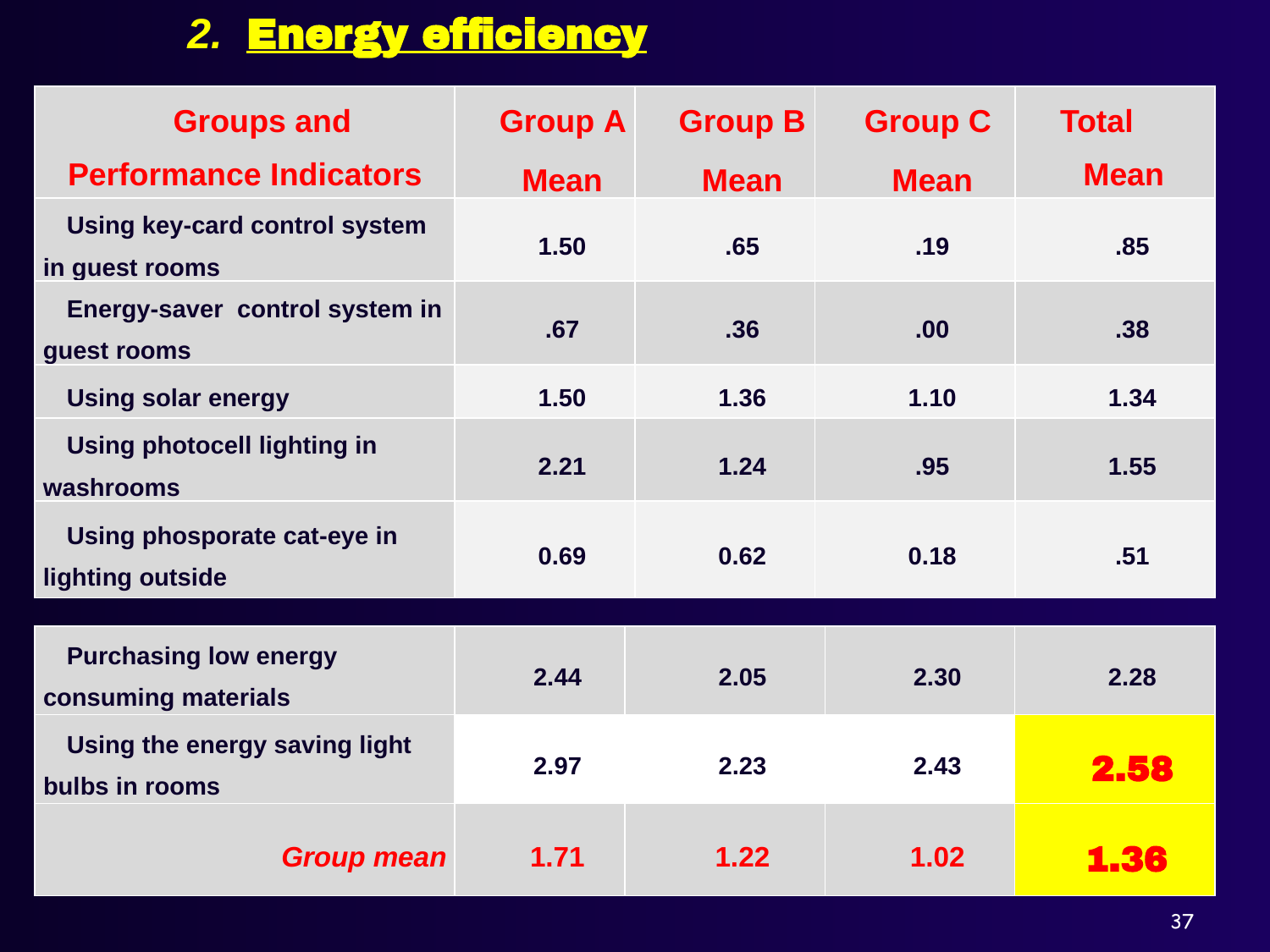

2.  Energy efficiency

| Groups and Performance Indicators | Group A Mean | Group B Mean | Group C Mean | Total Mean |
| --- | --- | --- | --- | --- |
| Using key-card control system in guest rooms | 1.50 | .65 | .19 | .85 |
| Energy-saver control system in guest rooms | .67 | .36 | .00 | .38 |
| Using solar energy | 1.50 | 1.36 | 1.10 | 1.34 |
| Using photocell lighting in washrooms | 2.21 | 1.24 | .95 | 1.55 |
| Using phosporate cat-eye in lighting outside | 0.69 | 0.62 | 0.18 | .51 |
| Purchasing low energy consuming materials | 2.44 | 2.05 | 2.30 | 2.28 |
| --- | --- | --- | --- | --- |
| Using the energy saving light bulbs in rooms | 2.97 | 2.23 | 2.43 | 2.58 |
| Group mean | 1.71 | 1.22 | 1.02 | 1.36 |
37